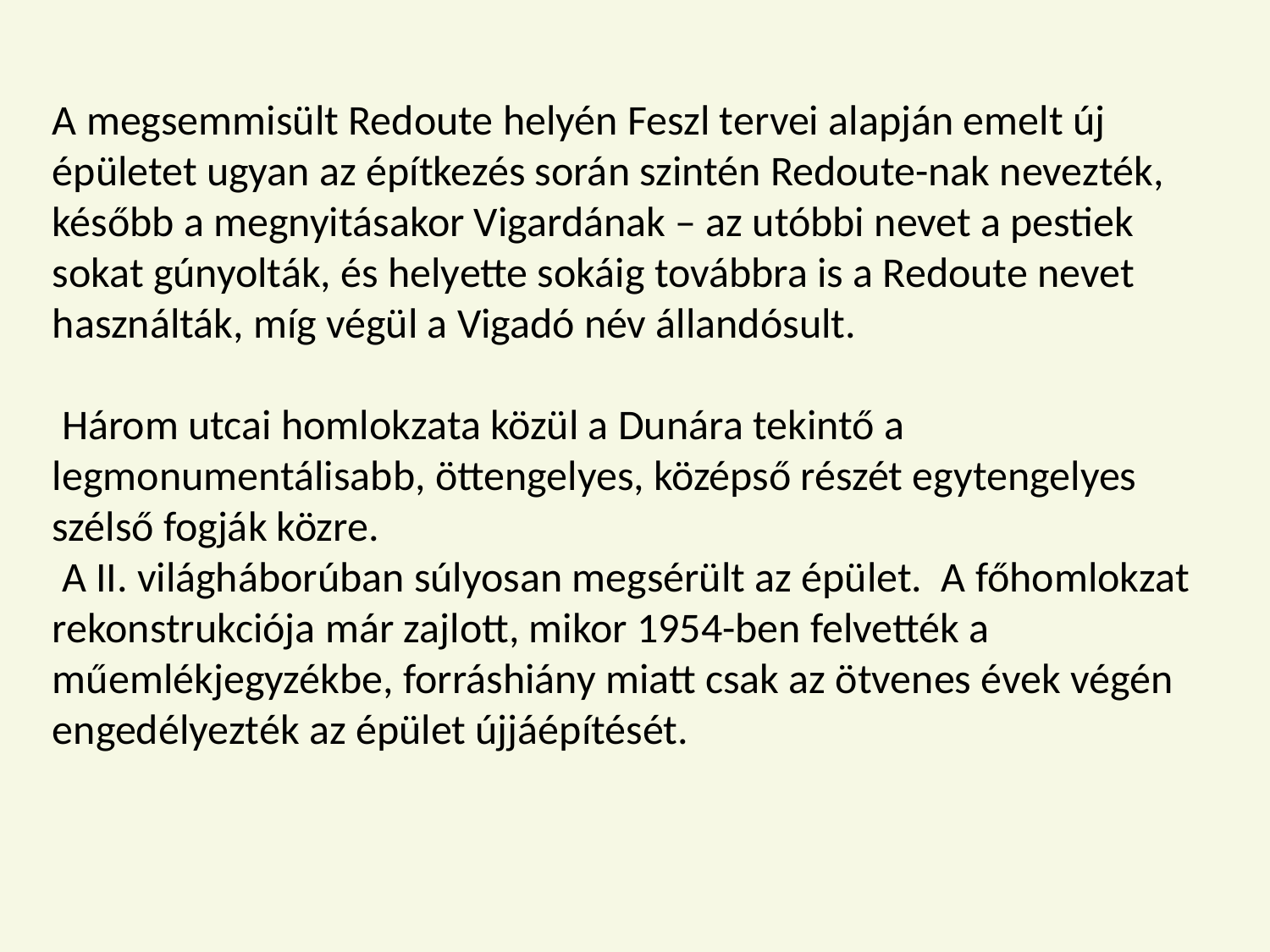

A megsemmisült Redoute helyén Feszl tervei alapján emelt új épületet ugyan az építkezés során szintén Redoute-nak nevezték, később a megnyitásakor Vigardának – az utóbbi nevet a pestiek sokat gúnyolták, és helyette sokáig továbbra is a Redoute nevet használták, míg végül a Vigadó név állandósult.

 Három utcai homlokzata közül a Dunára tekintő a legmonumentálisabb, öttengelyes, középső részét egytengelyes szélső fogják közre.
 A II. világháborúban súlyosan megsérült az épület.  A főhomlokzat rekonstrukciója már zajlott, mikor 1954-ben felvették a műemlékjegyzékbe, forráshiány miatt csak az ötvenes évek végén engedélyezték az épület újjáépítését.